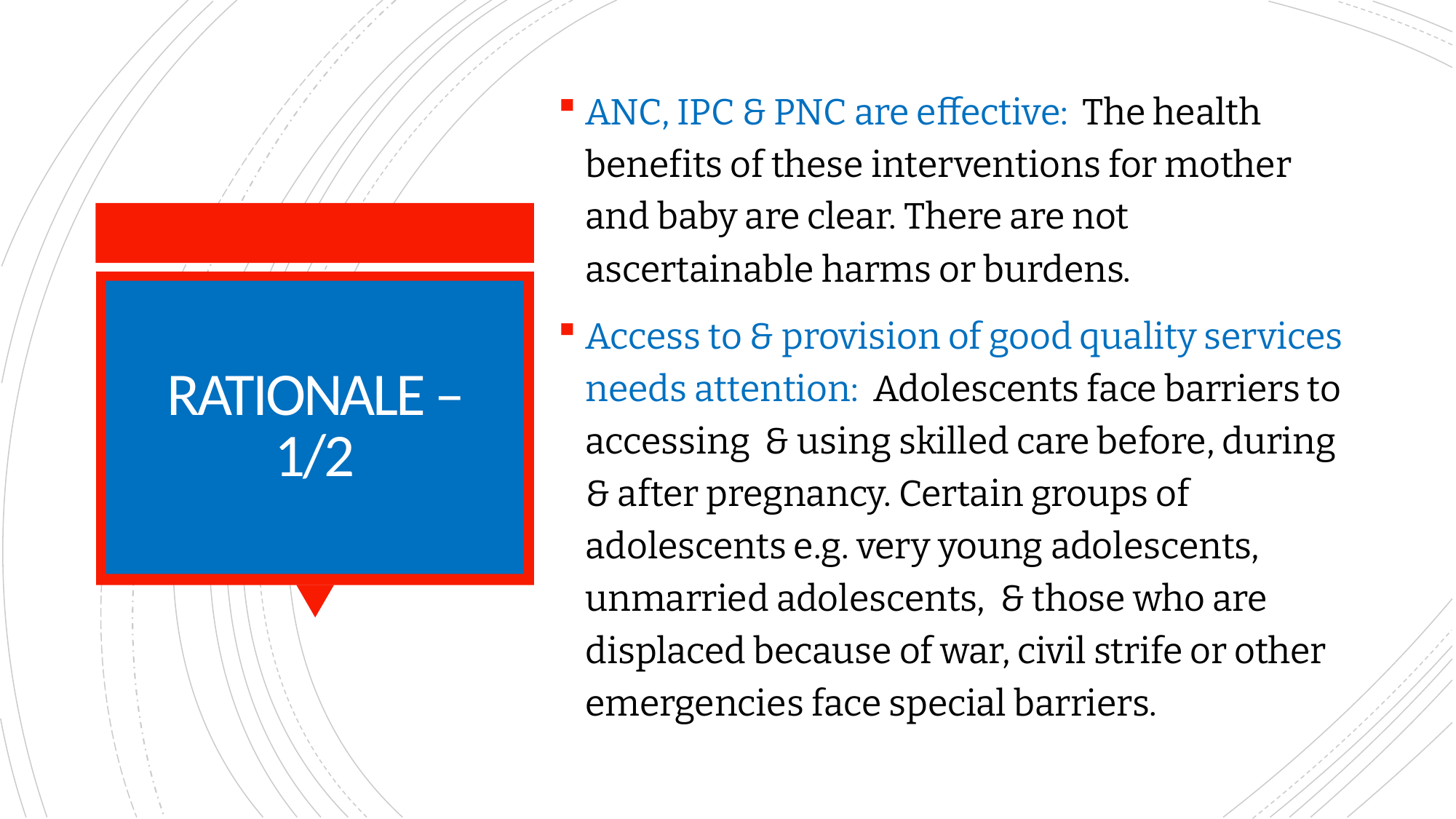

ANC, IPC & PNC are effective:  The health benefits of these interventions for mother and baby are clear. There are not ascertainable harms or burdens.
Access to & provision of good quality services needs attention:  Adolescents face barriers to accessing  & using skilled care before, during & after pregnancy. Certain groups of adolescents e.g. very young adolescents, unmarried adolescents,  & those who are displaced because of war, civil strife or other emergencies face special barriers.
# RATIONALE – 1/2